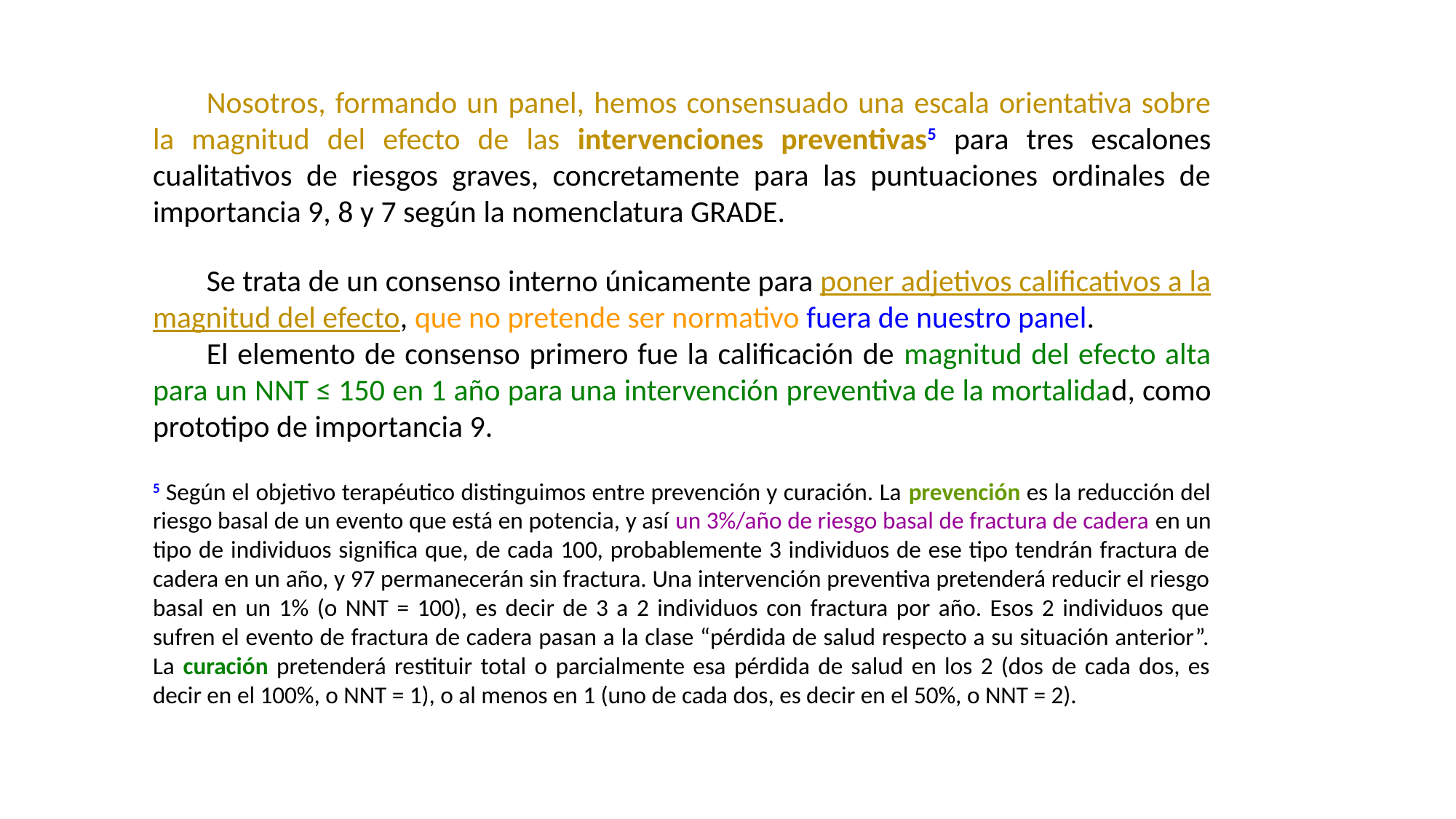

Nosotros, formando un panel, hemos consensuado una escala orientativa sobre la magnitud del efecto de las intervenciones preventivas5 para tres escalones cualitativos de riesgos graves, concretamente para las puntuaciones ordinales de importancia 9, 8 y 7 según la nomenclatura GRADE.

Se trata de un consenso interno únicamente para poner adjetivos calificativos a la magnitud del efecto, que no pretende ser normativo fuera de nuestro panel.
El elemento de consenso primero fue la calificación de magnitud del efecto alta para un NNT ≤ 150 en 1 año para una intervención preventiva de la mortalidad, como prototipo de importancia 9.

5 Según el objetivo terapéutico distinguimos entre prevención y curación. La prevención es la reducción del riesgo basal de un evento que está en potencia, y así un 3%/año de riesgo basal de fractura de cadera en un tipo de individuos significa que, de cada 100, probablemente 3 individuos de ese tipo tendrán fractura de cadera en un año, y 97 permanecerán sin fractura. Una intervención preventiva pretenderá reducir el riesgo basal en un 1% (o NNT = 100), es decir de 3 a 2 individuos con fractura por año. Esos 2 individuos que sufren el evento de fractura de cadera pasan a la clase “pérdida de salud respecto a su situación anterior”. La curación pretenderá restituir total o parcialmente esa pérdida de salud en los 2 (dos de cada dos, es decir en el 100%, o NNT = 1), o al menos en 1 (uno de cada dos, es decir en el 50%, o NNT = 2).